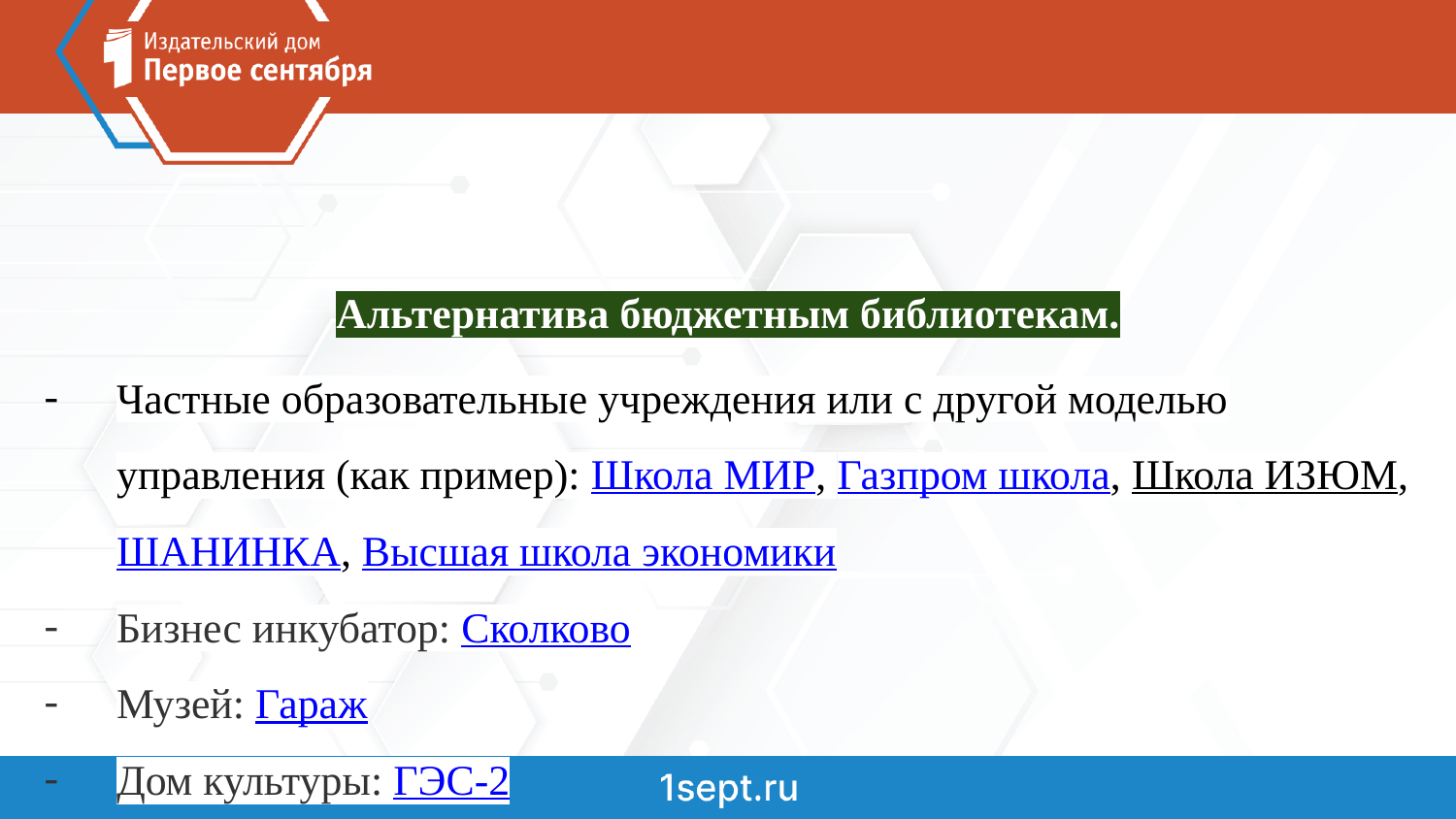

Альтернатива бюджетным библиотекам.
Частные образовательные учреждения или с другой моделью управления (как пример): Школа МИР, Газпром школа, Школа ИЗЮМ, ШАНИНКА, Высшая школа экономики
Бизнес инкубатор: Сколково
Музей: Гараж
Дом культуры: ГЭС-2